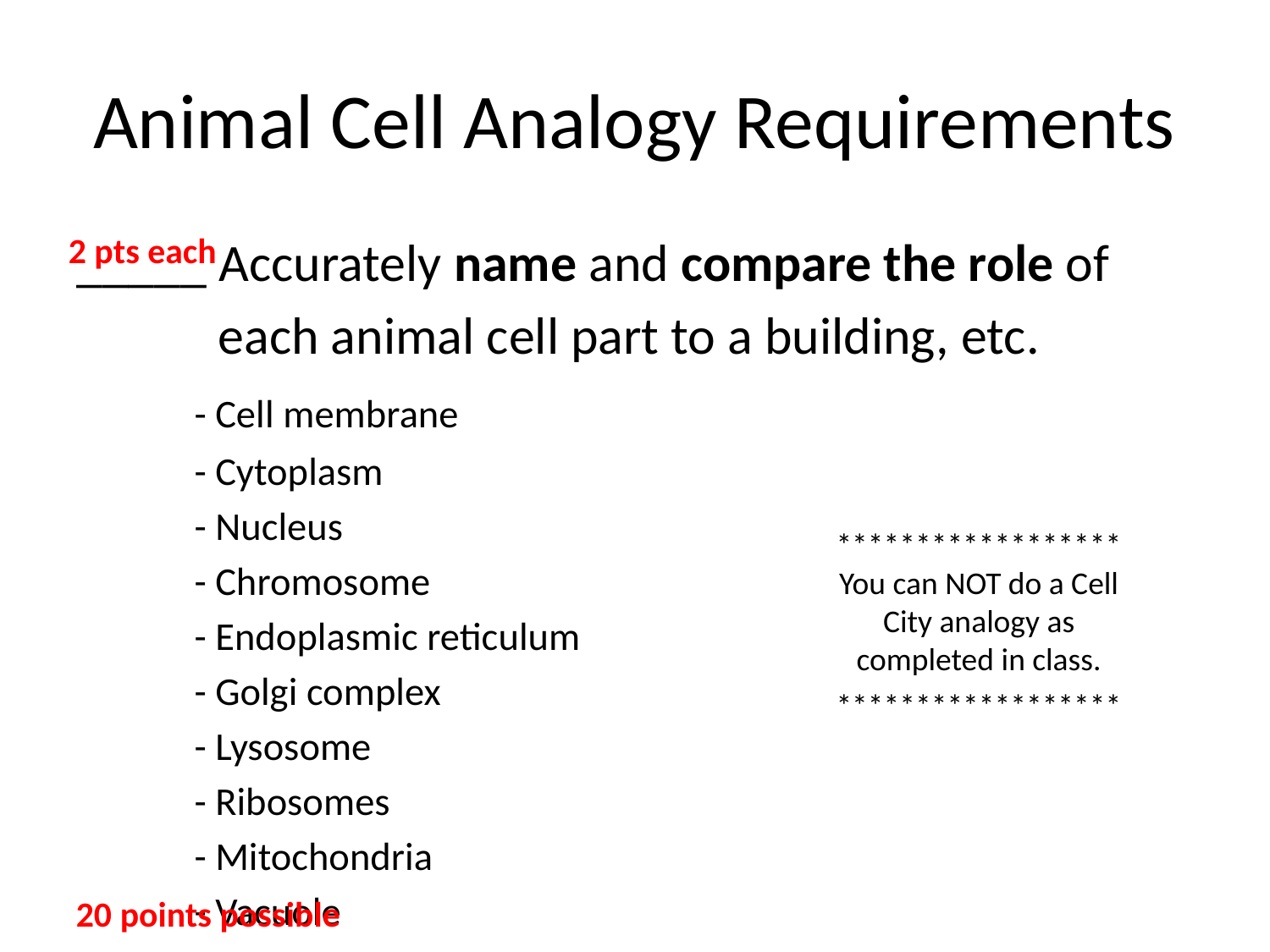

# Animal Cell Analogy Requirements
2 pts each
_____ Accurately name and compare the role of
            each animal cell part to a building, etc.
		- Cell membrane
		- Cytoplasm
		- Nucleus
		- Chromosome
		- Endoplasmic reticulum
		- Golgi complex
		- Lysosome
		- Ribosomes
		- Mitochondria
		- Vacuole

******************
You can NOT do a Cell City analogy as completed in class.

******************
20 points possible